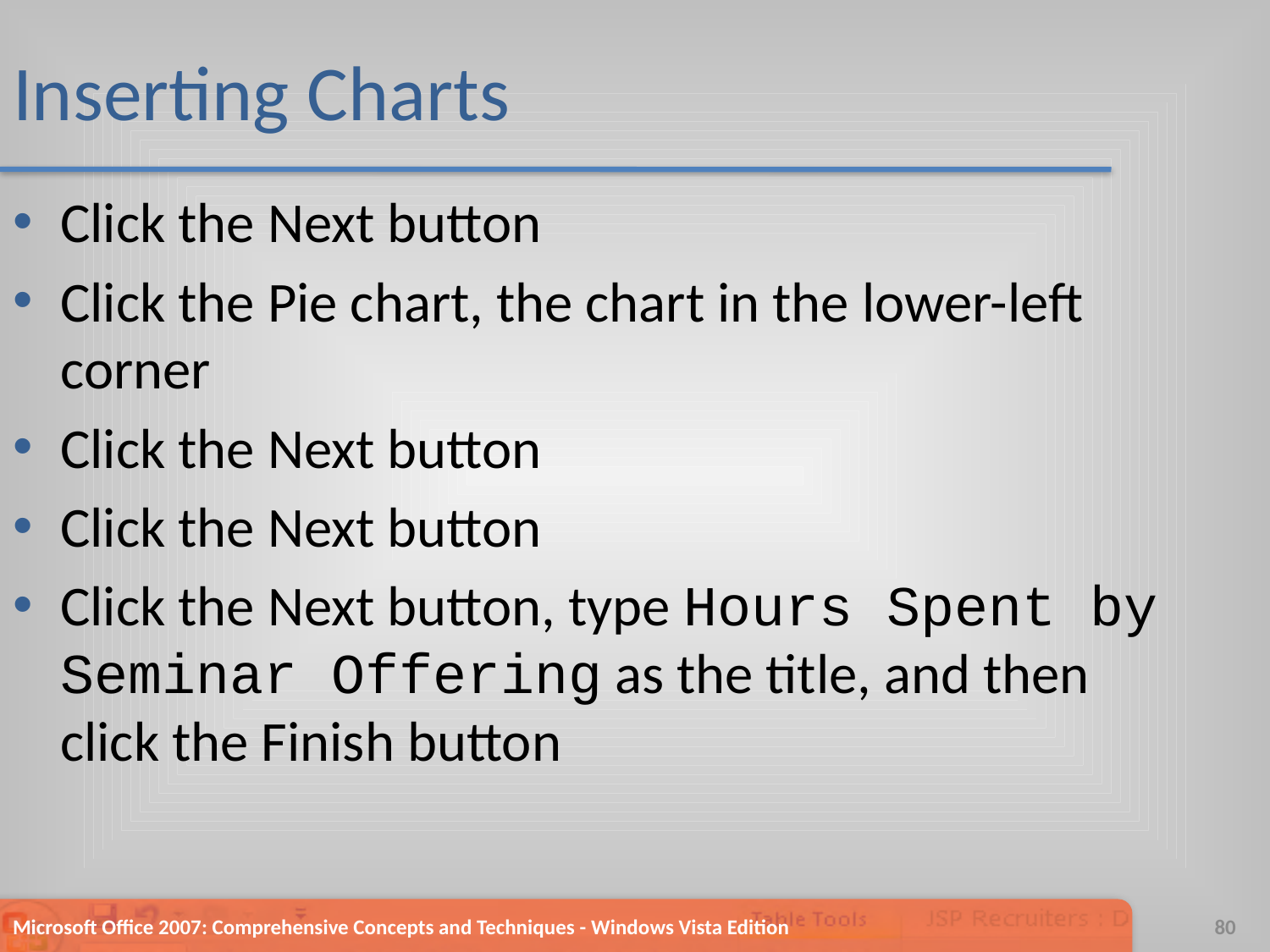

# Inserting Charts
Click the Next button
Click the Pie chart, the chart in the lower-left corner
Click the Next button
Click the Next button
Click the Next button, type Hours Spent by Seminar Offering as the title, and then click the Finish button

Microsoft Office 2007: Comprehensive Concepts and Techniques - Windows Vista Edition
80